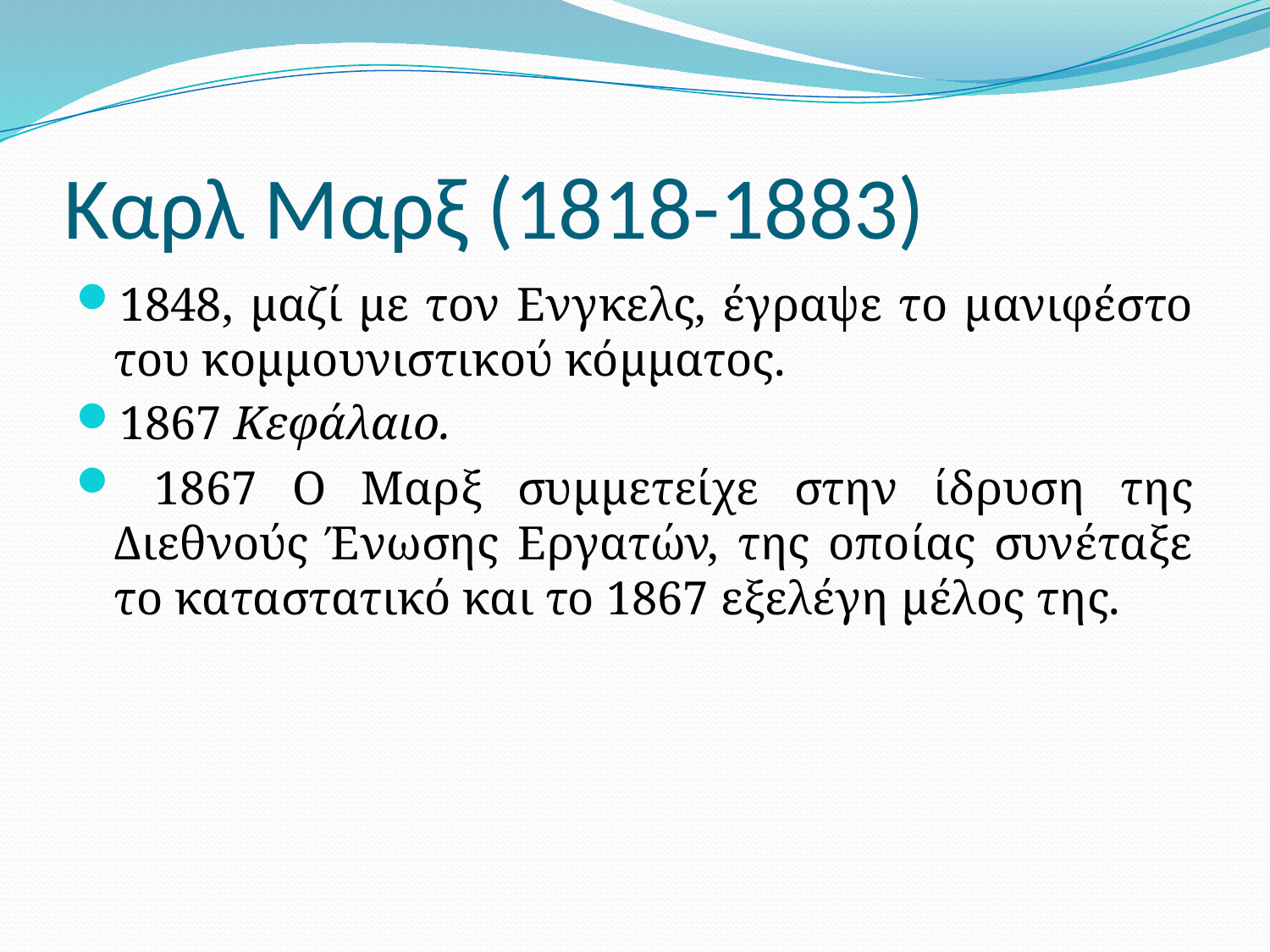

# Καρλ Μαρξ (1818-1883)
1848, μαζί με τον Ενγκελς, έγραψε το μανιφέστο του κομμουνιστικού κόμματος.
1867 Κεφάλαιο.
 1867 Ο Μαρξ συμμετείχε στην ίδρυση της Διεθνούς Ένωσης Εργατών, της οποίας συνέταξε το καταστατικό και το 1867 εξελέγη μέλος της.